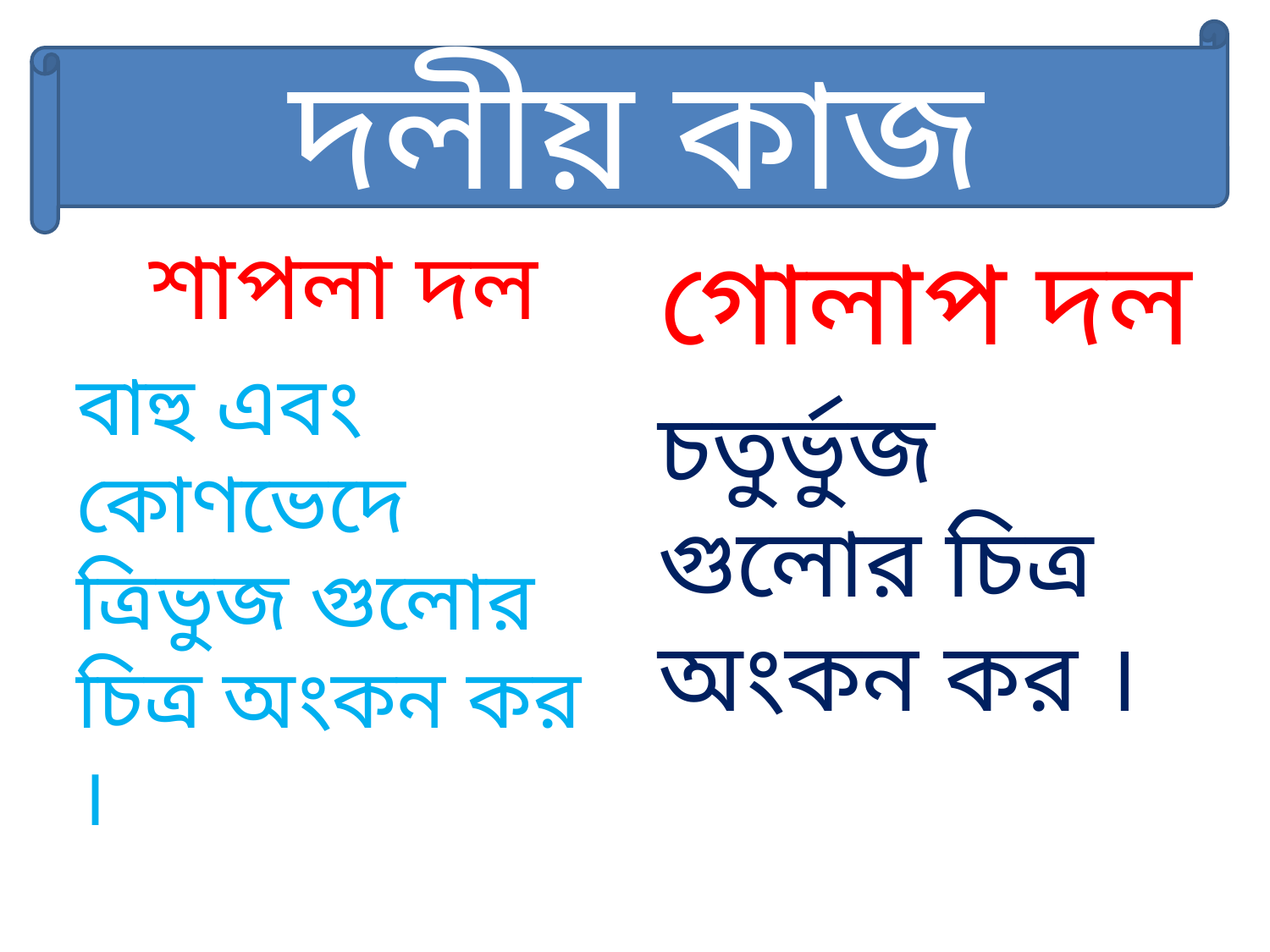

দলীয় কাজ
শাপলা দল
বাহু এবং কোণভেদে ত্রিভুজ গুলোর চিত্র অংকন কর ।
গোলাপ দল
চতুর্ভুজ গুলোর চিত্র অংকন কর ।